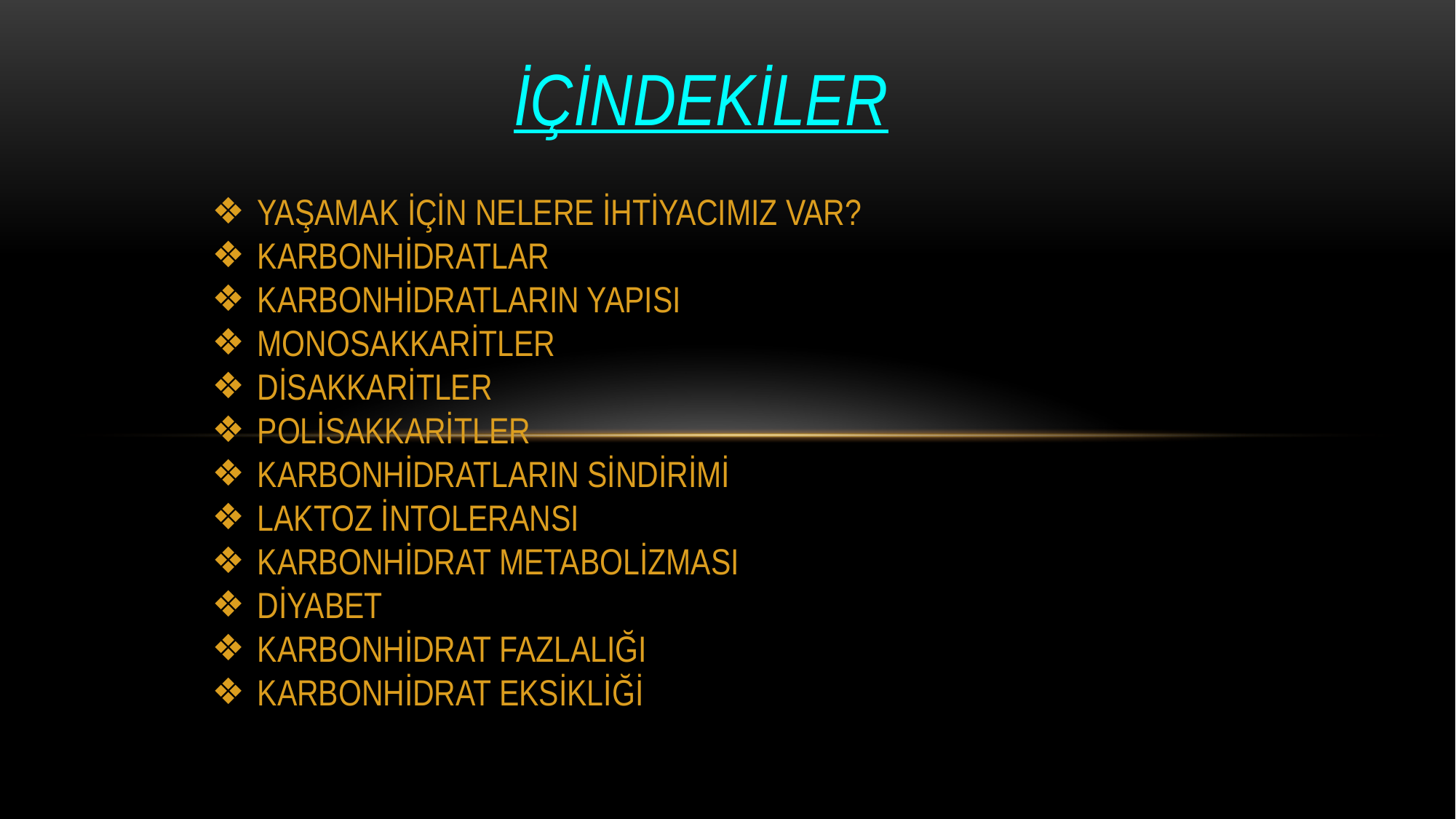

İÇİNDEKİLER

YAŞAMAK İÇİN NELERE İHTİYACIMIZ VAR?
KARBONHİDRATLAR
KARBONHİDRATLARIN YAPISI
MONOSAKKARİTLER
DİSAKKARİTLER
POLİSAKKARİTLER
KARBONHİDRATLARIN SİNDİRİMİ
LAKTOZ İNTOLERANSI
KARBONHİDRAT METABOLİZMASI
DİYABET
KARBONHİDRAT FAZLALIĞI
KARBONHİDRAT EKSİKLİĞİ